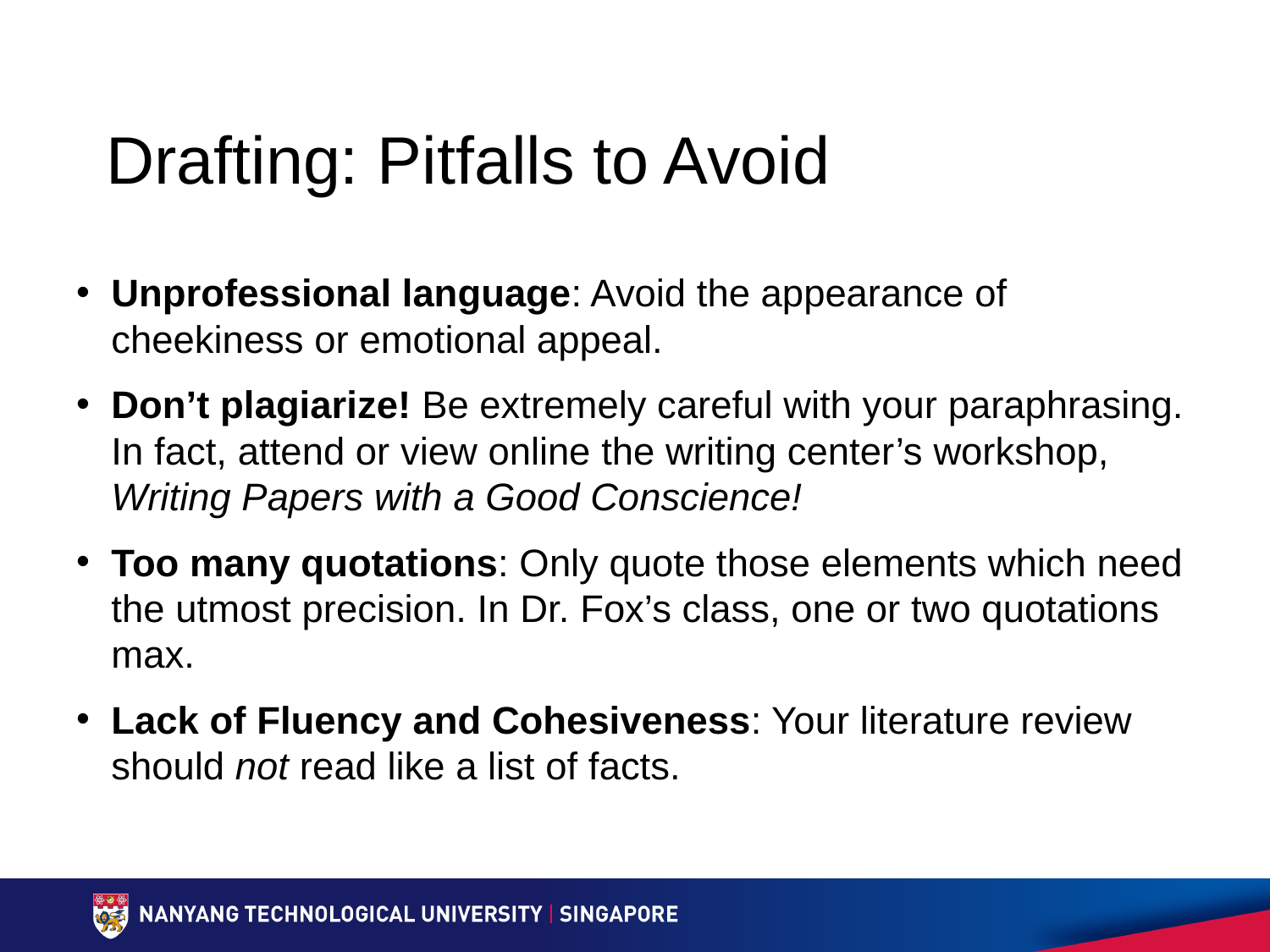

# Drafting: Pitfalls to Avoid
Unprofessional language: Avoid the appearance of cheekiness or emotional appeal.
Don’t plagiarize! Be extremely careful with your paraphrasing. In fact, attend or view online the writing center’s workshop, Writing Papers with a Good Conscience!
Too many quotations: Only quote those elements which need the utmost precision. In Dr. Fox’s class, one or two quotations max.
Lack of Fluency and Cohesiveness: Your literature review should not read like a list of facts.